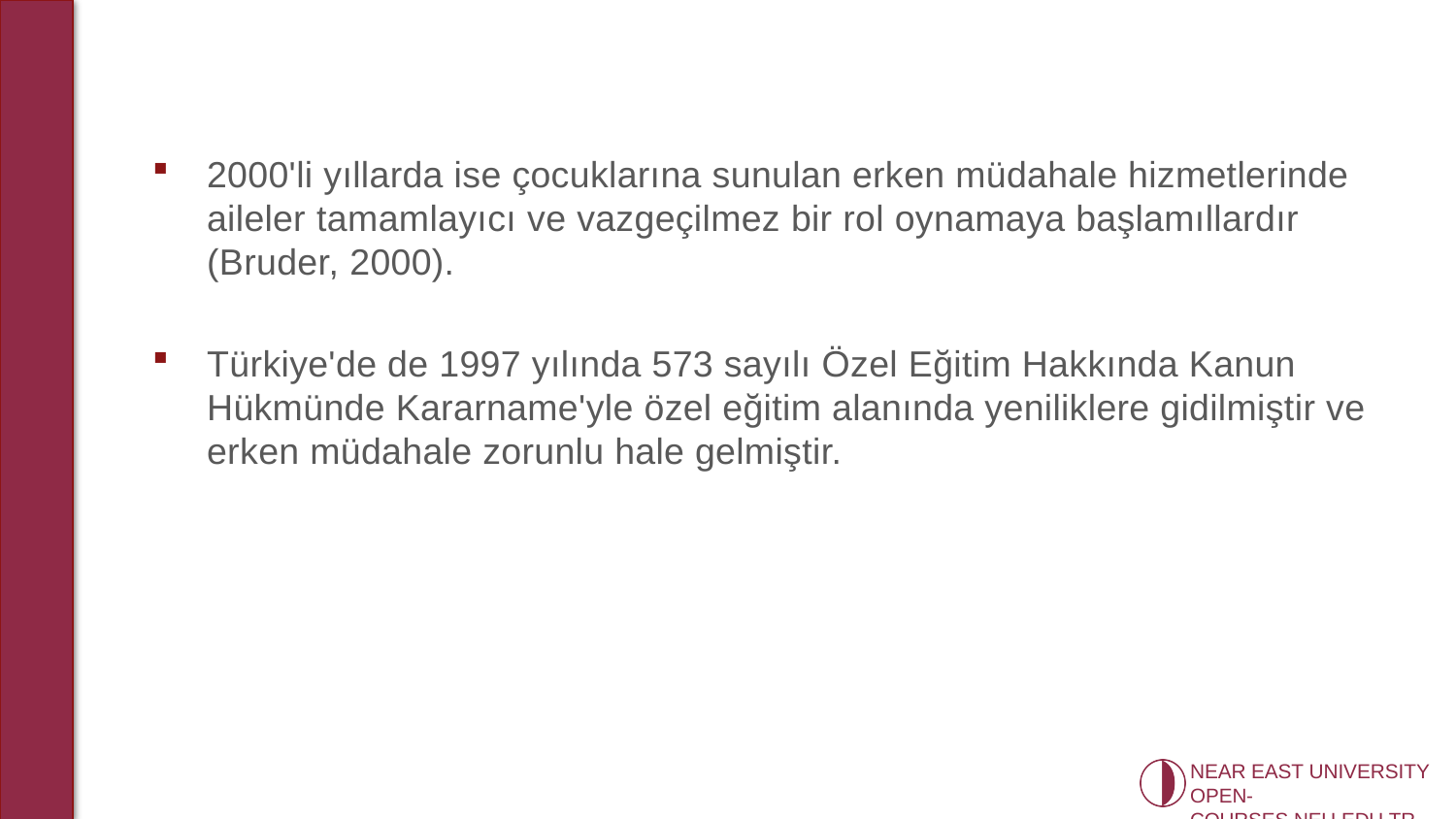

2000'li yıllarda ise çocuklarına sunulan erken müdahale hizmetlerinde aileler tamamlayıcı ve vazgeçilmez bir rol oynamaya başlamıllardır (Bruder, 2000).

Türkiye'de de 1997 yılında 573 sayılı Özel Eğitim Hakkında Kanun Hükmünde Kararname'yle özel eğitim alanında yeniliklere gidilmiştir ve erken müdahale zorunlu hale gelmiştir.